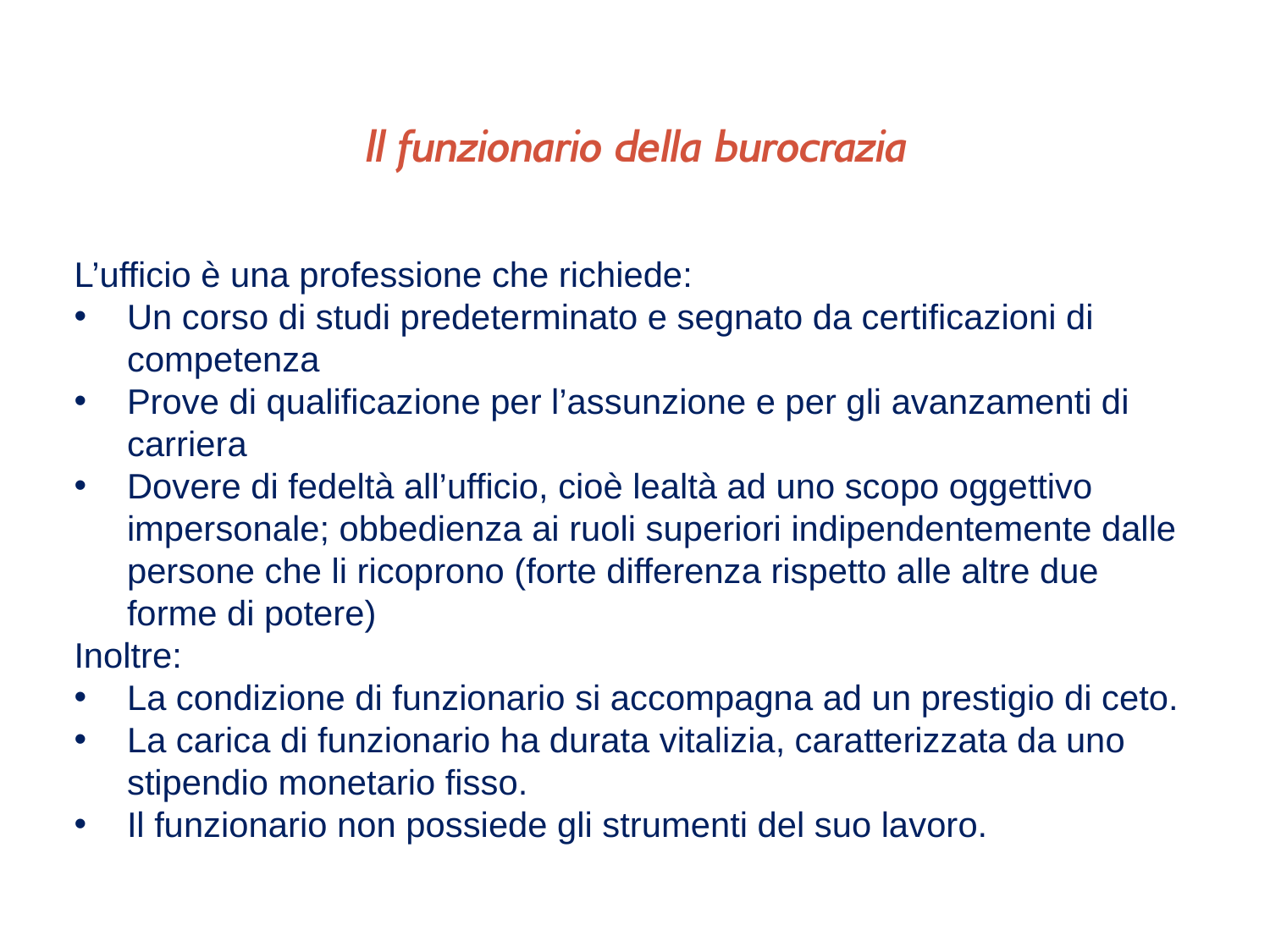

# Il funzionario della burocrazia
L’ufficio è una professione che richiede:
Un corso di studi predeterminato e segnato da certificazioni di competenza
Prove di qualificazione per l’assunzione e per gli avanzamenti di carriera
Dovere di fedeltà all’ufficio, cioè lealtà ad uno scopo oggettivo impersonale; obbedienza ai ruoli superiori indipendentemente dalle persone che li ricoprono (forte differenza rispetto alle altre due forme di potere)
Inoltre:
La condizione di funzionario si accompagna ad un prestigio di ceto.
La carica di funzionario ha durata vitalizia, caratterizzata da uno stipendio monetario fisso.
Il funzionario non possiede gli strumenti del suo lavoro.